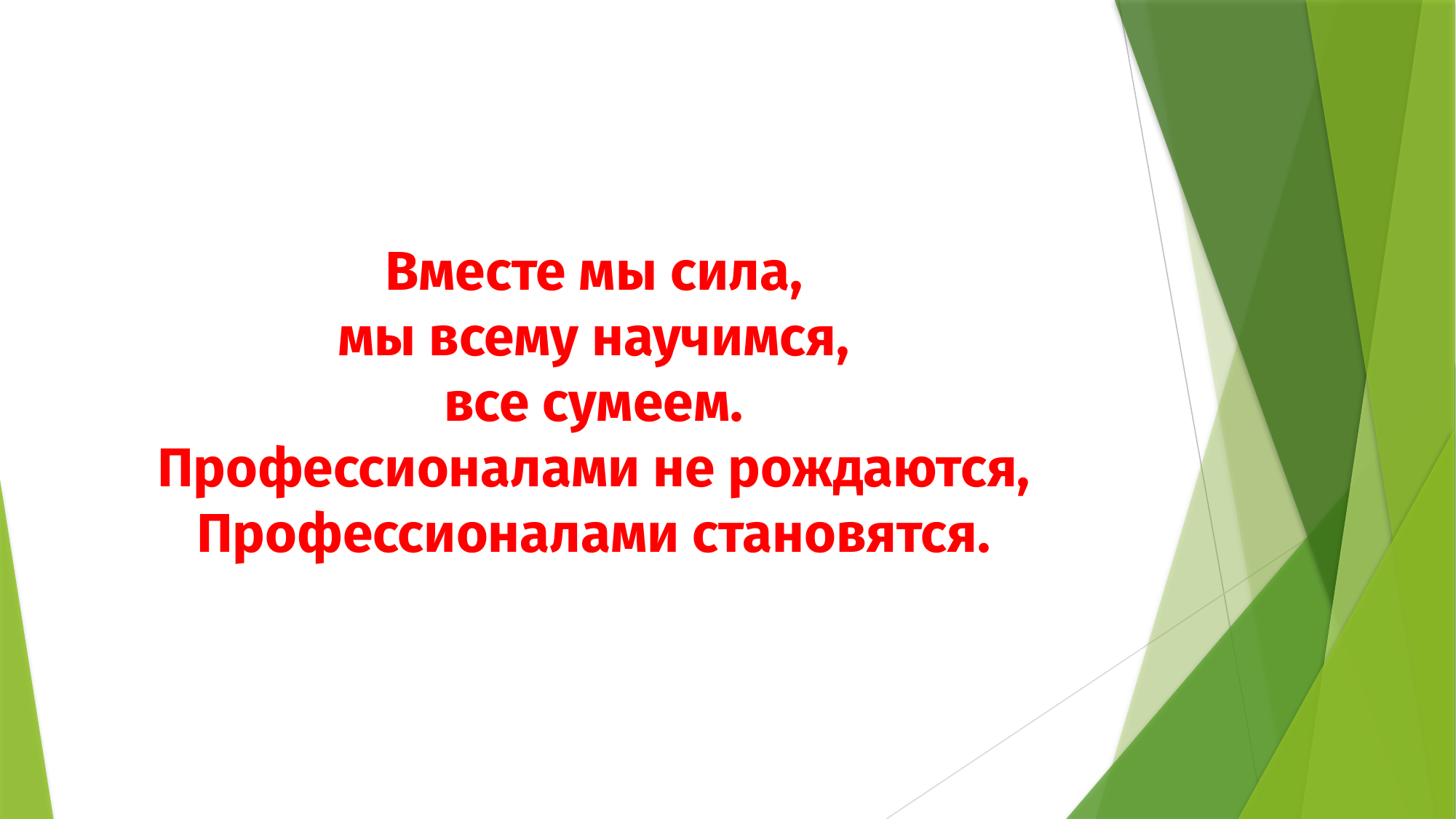

# Вместе мы сила, мы всему научимся, все сумеем. Профессионалами не рождаются, Профессионалами становятся.